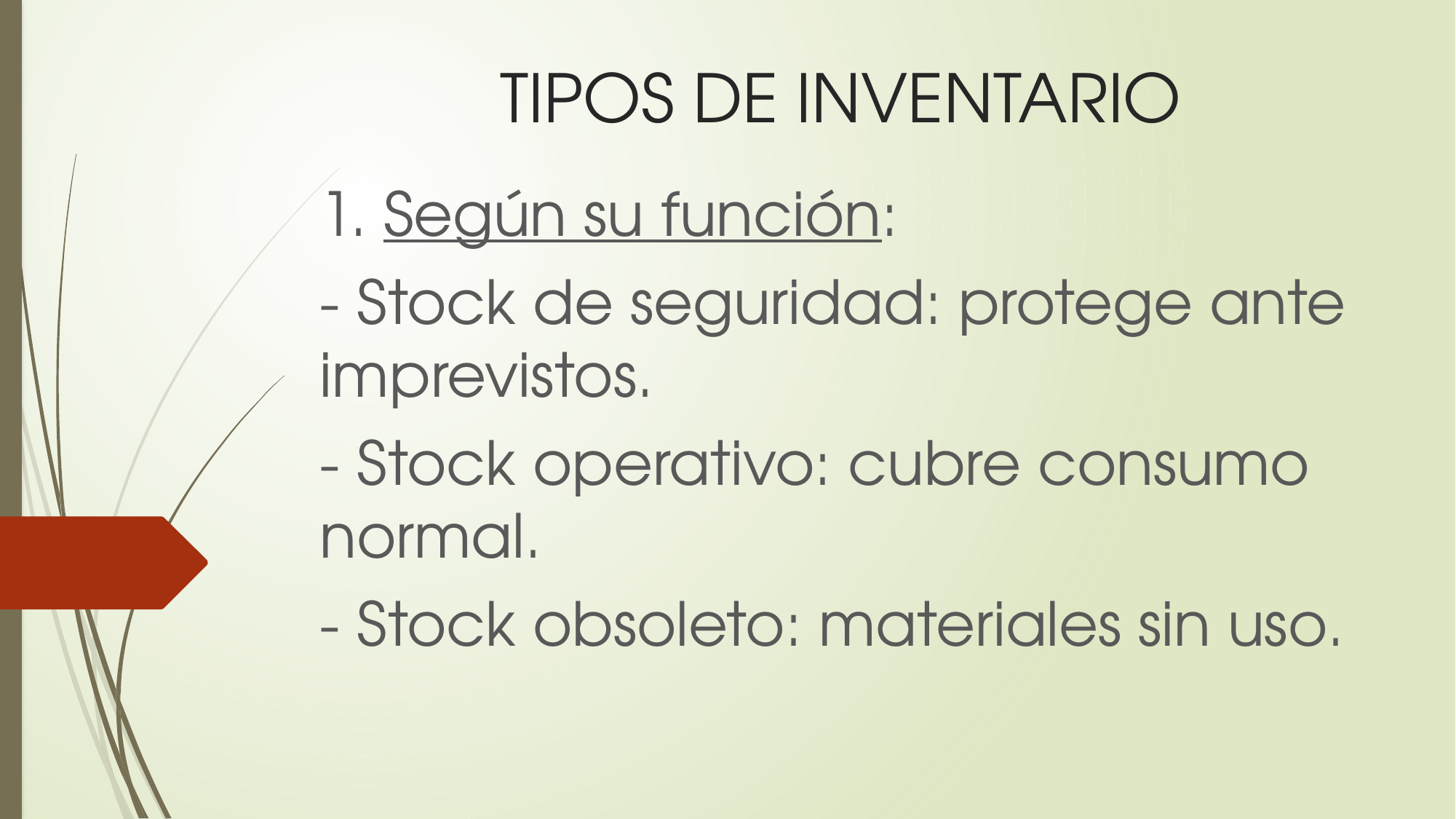

# TIPOS DE INVENTARIO
1. Según su función:
- Stock de seguridad: protege ante imprevistos.
- Stock operativo: cubre consumo normal.
- Stock obsoleto: materiales sin uso.